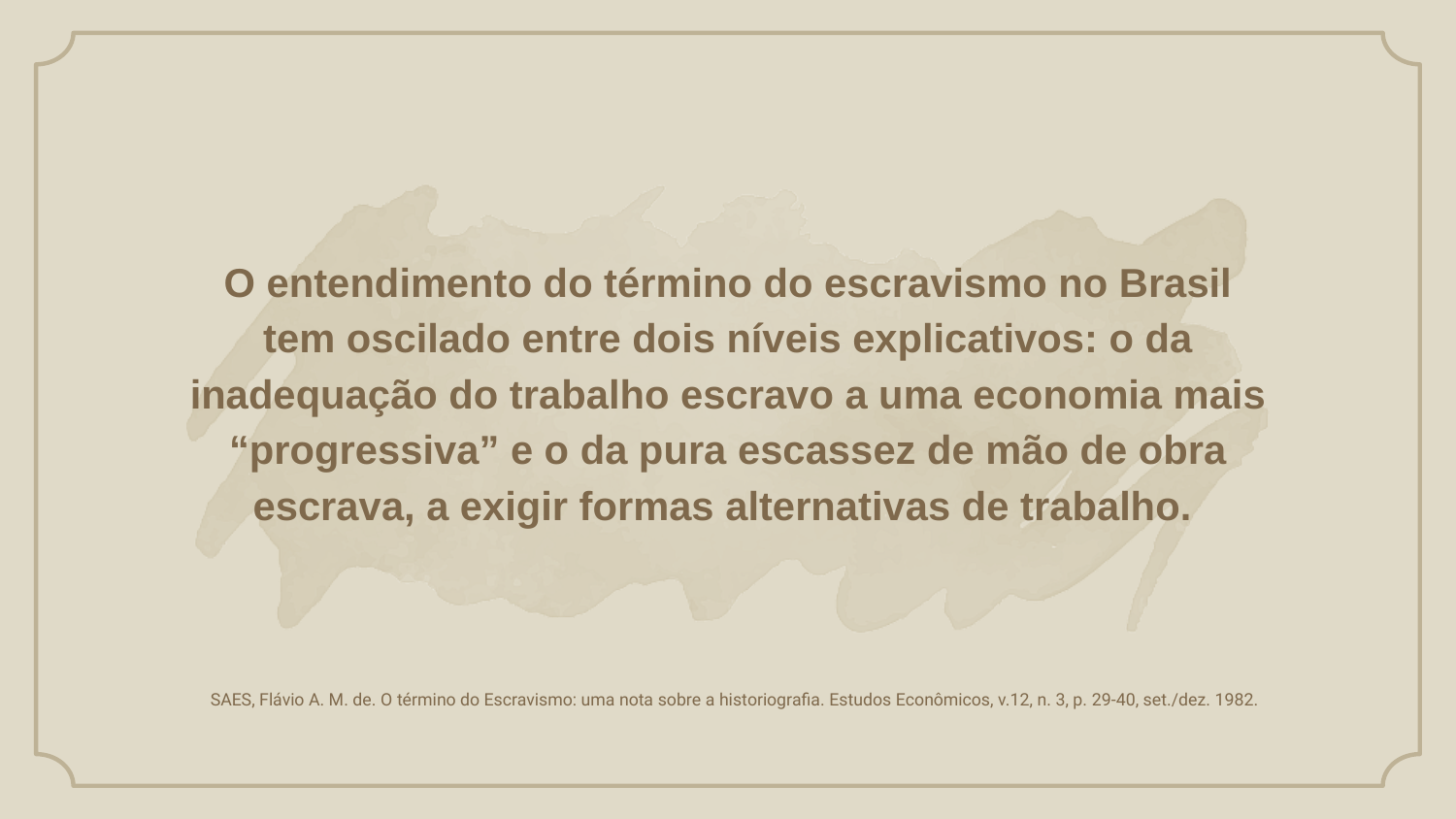

# O entendimento do término do escravismo no Brasil tem oscilado entre dois níveis explicativos: o da inadequação do trabalho escravo a uma economia mais “progressiva” e o da pura escassez de mão de obra escrava, a exigir formas alternativas de trabalho.
SAES, Flávio A. M. de. O término do Escravismo: uma nota sobre a historiografia. Estudos Econômicos, v.12, n. 3, p. 29-40, set./dez. 1982.